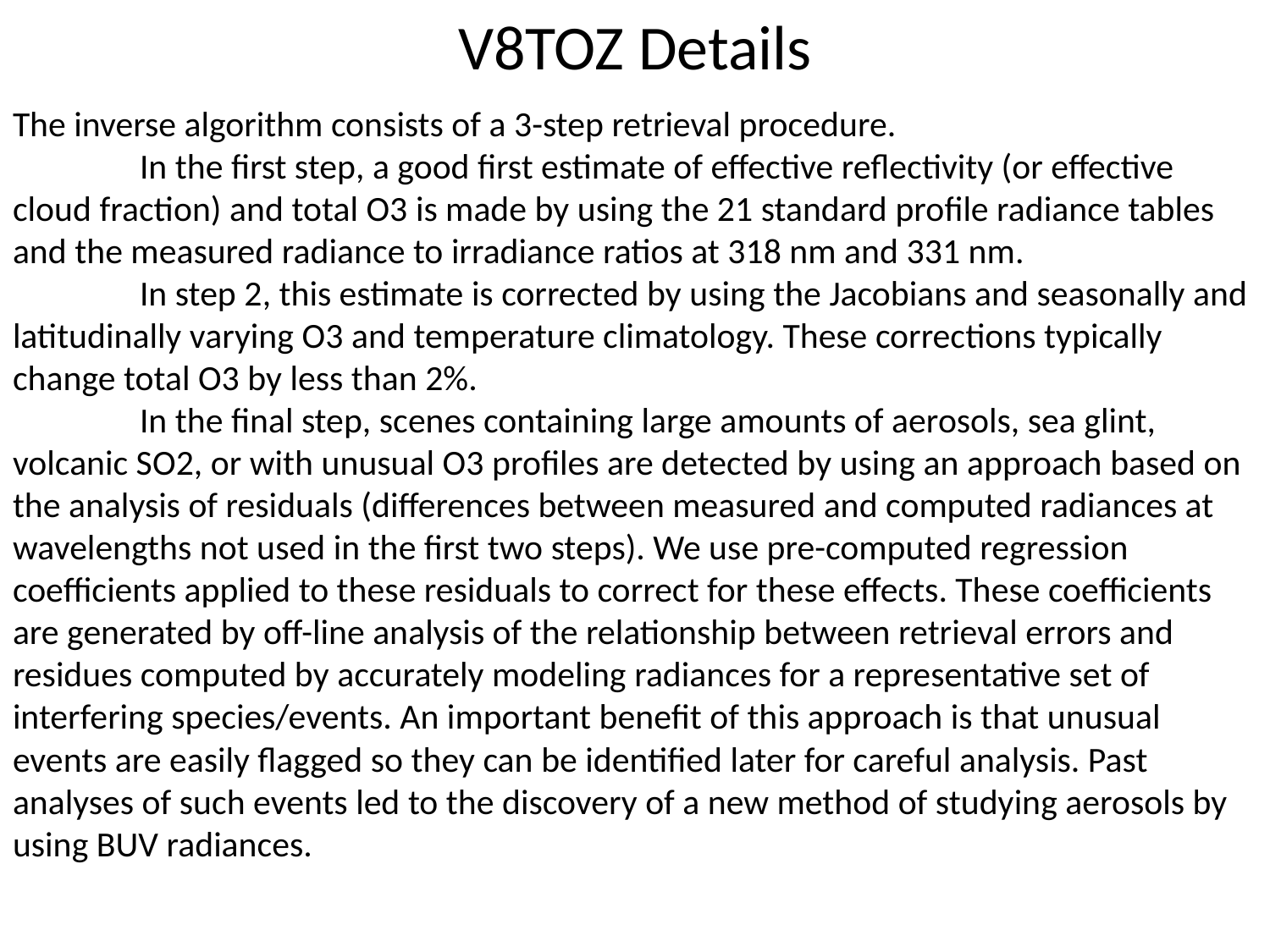

# V8TOZ Details
The inverse algorithm consists of a 3-step retrieval procedure.
	In the first step, a good first estimate of effective reflectivity (or effective cloud fraction) and total O3 is made by using the 21 standard profile radiance tables and the measured radiance to irradiance ratios at 318 nm and 331 nm.
	In step 2, this estimate is corrected by using the Jacobians and seasonally and latitudinally varying O3 and temperature climatology. These corrections typically change total O3 by less than 2%.
	In the final step, scenes containing large amounts of aerosols, sea glint, volcanic SO2, or with unusual O3 profiles are detected by using an approach based on the analysis of residuals (differences between measured and computed radiances at wavelengths not used in the first two steps). We use pre-computed regression coefficients applied to these residuals to correct for these effects. These coefficients are generated by off-line analysis of the relationship between retrieval errors and residues computed by accurately modeling radiances for a representative set of interfering species/events. An important benefit of this approach is that unusual events are easily flagged so they can be identified later for careful analysis. Past analyses of such events led to the discovery of a new method of studying aerosols by using BUV radiances.